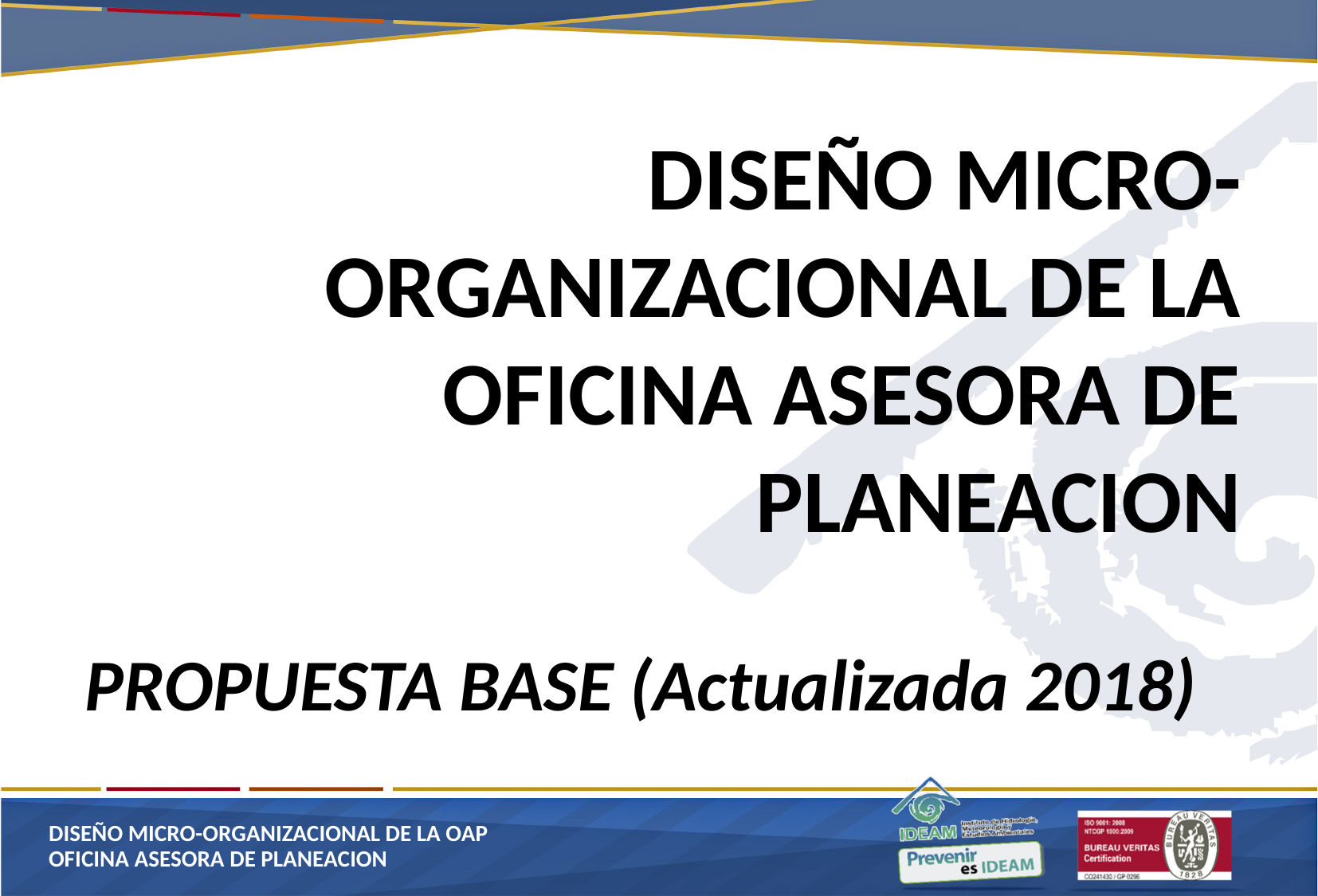

DISEÑO MICRO-ORGANIZACIONAL DE LA OFICINA ASESORA DE PLANEACION

PROPUESTA BASE (Actualizada 2018)